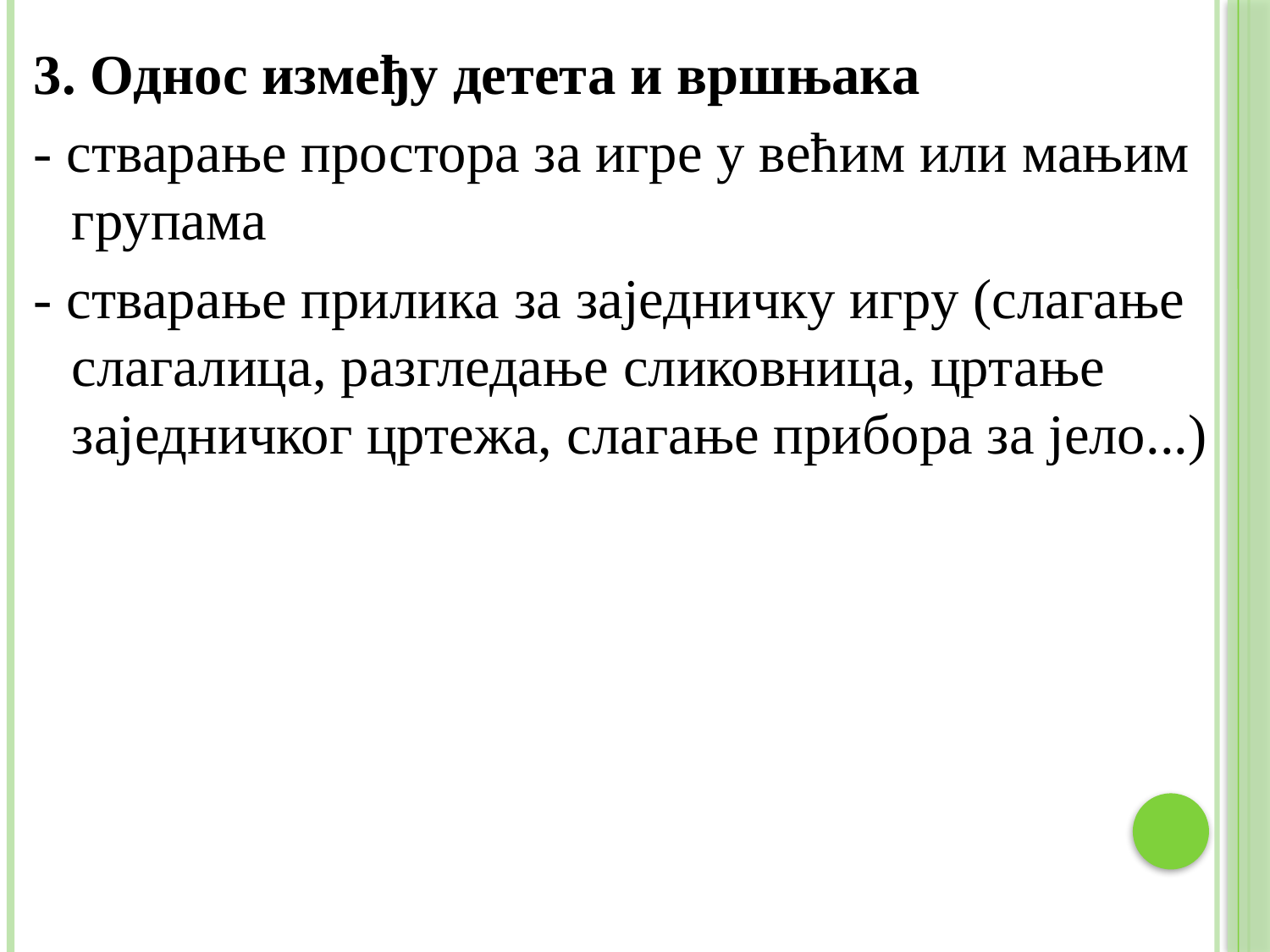

3. Однос између детета и вршњака
- стварање простора за игре у већим или мањим групама
- стварање прилика за заједничку игру (слагање слагалица, разгледање сликовница, цртање заједничког цртежа, слагање прибора за јело...)